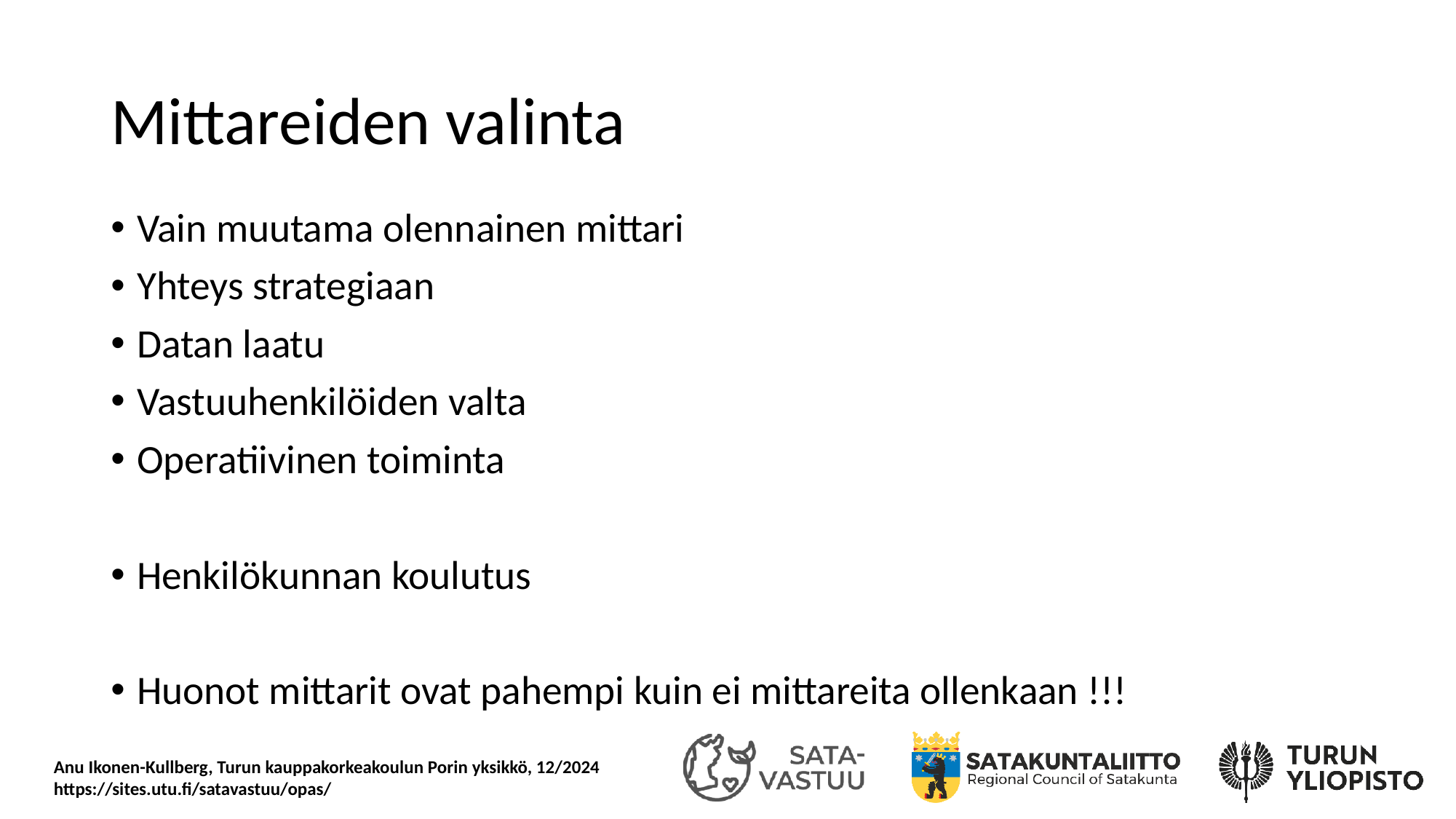

# Mittareiden valinta
Vain muutama olennainen mittari
Yhteys strategiaan
Datan laatu
Vastuuhenkilöiden valta
Operatiivinen toiminta

Henkilökunnan koulutus

Huonot mittarit ovat pahempi kuin ei mittareita ollenkaan !!!